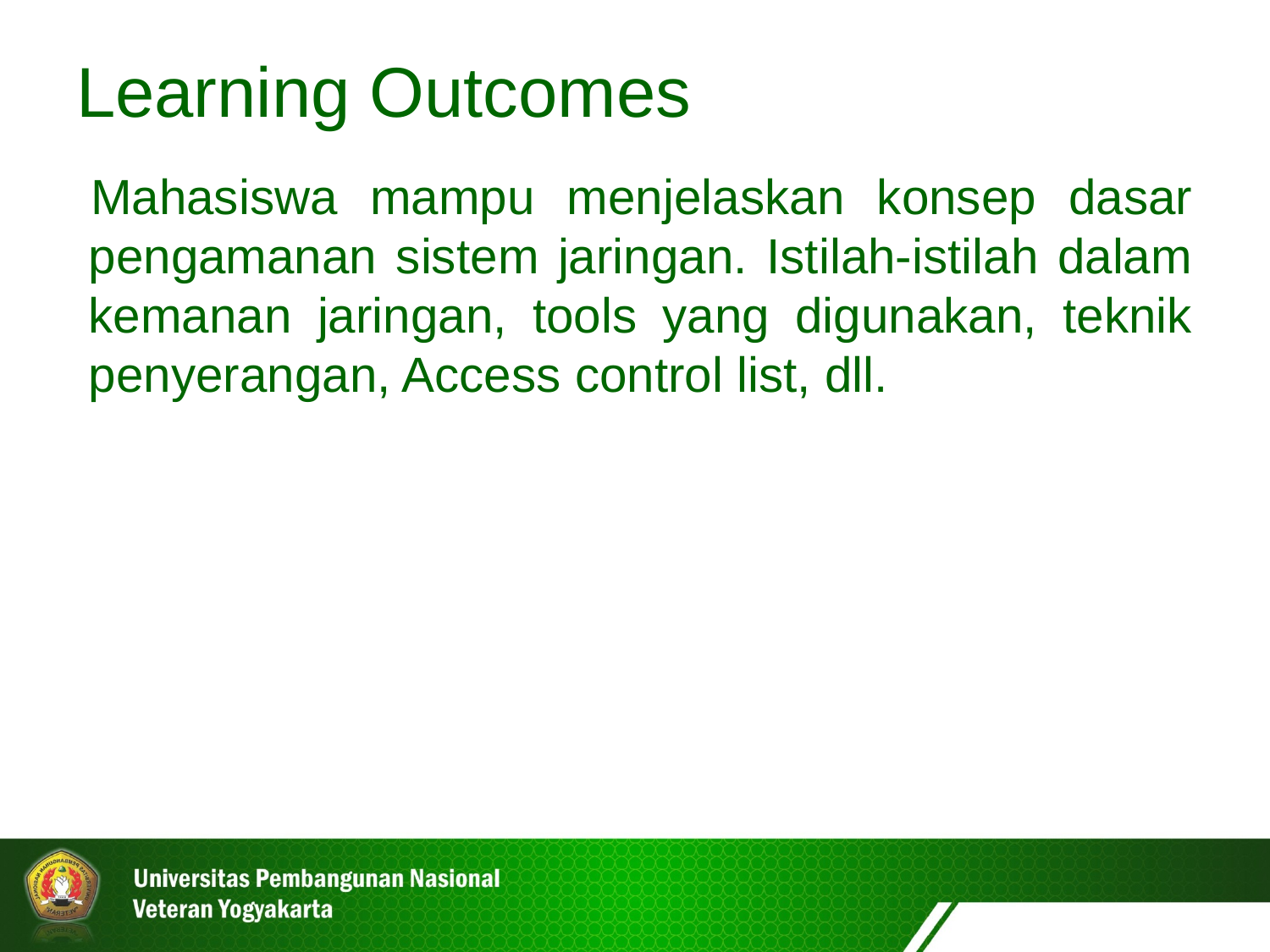

Learning Outcomes
Mahasiswa mampu menjelaskan konsep dasar pengamanan sistem jaringan. Istilah-istilah dalam kemanan jaringan, tools yang digunakan, teknik penyerangan, Access control list, dll.